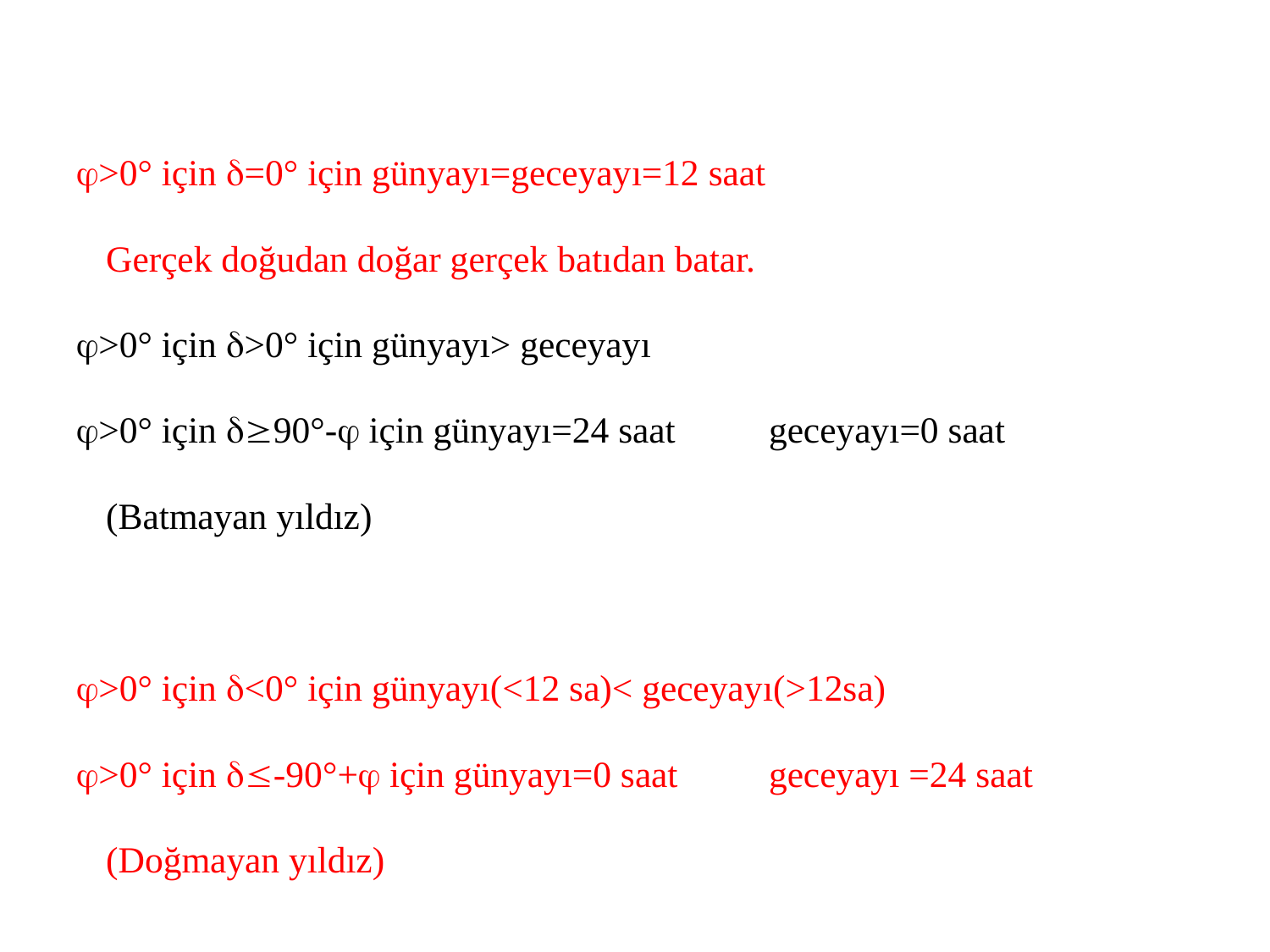

ϕ>0° için δ=0° için günyayı=geceyayı=12 saat
	Gerçek doğudan doğar gerçek batıdan batar.
ϕ>0° için δ>0° için günyayı> geceyayı
ϕ>0° için δ≥90°-ϕ için günyayı=24 saat        	geceyayı=0 saat
	(Batmayan yıldız)

ϕ>0° için δ<0° için günyayı(<12 sa)< geceyayı(>12sa)
ϕ>0° için δ≤-90°+ϕ için günyayı=0 saat 		geceyayı =24 saat
	(Doğmayan yıldız)